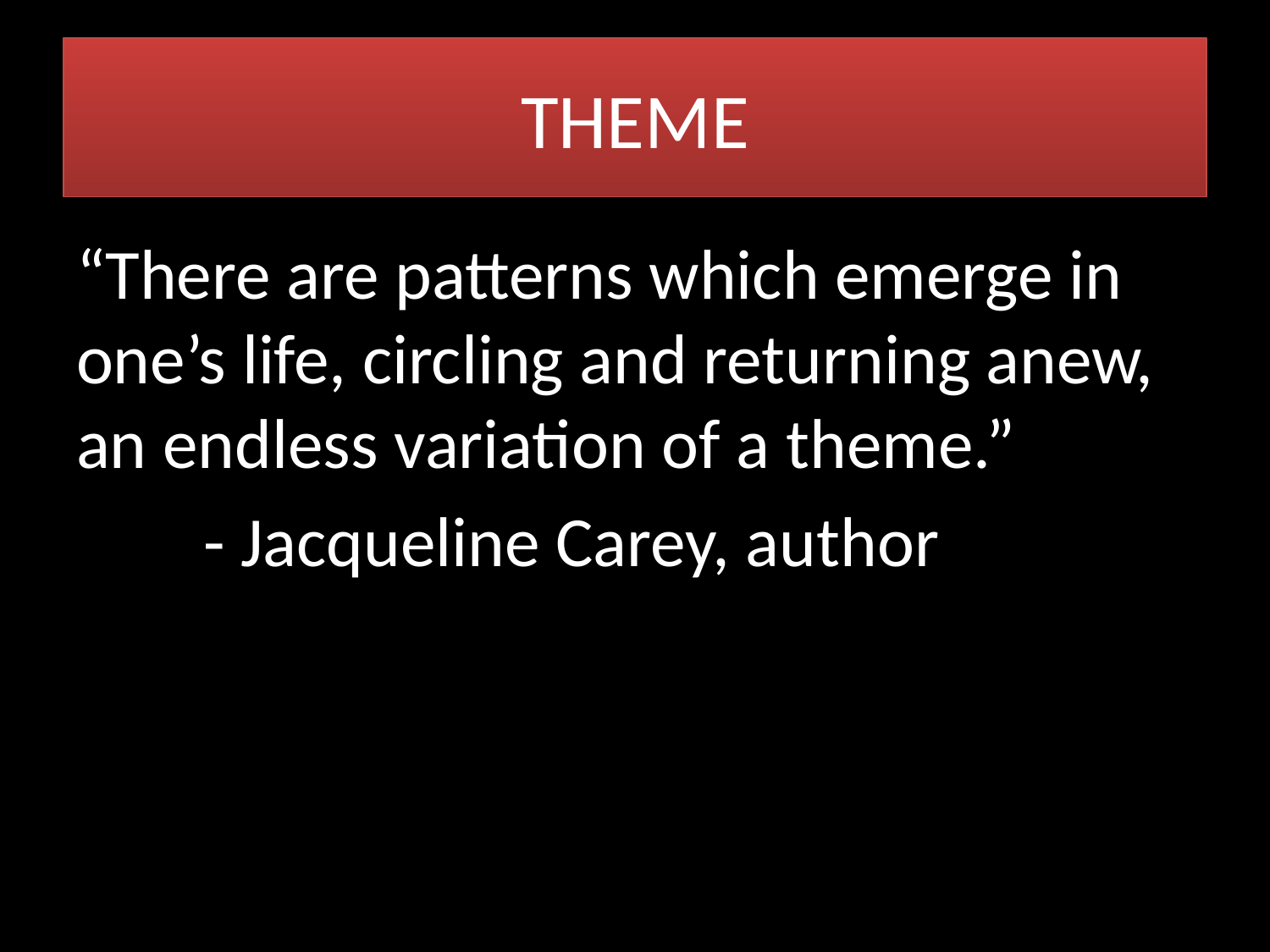

# THEME
“There are patterns which emerge in one’s life, circling and returning anew, an endless variation of a theme.”
	- Jacqueline Carey, author